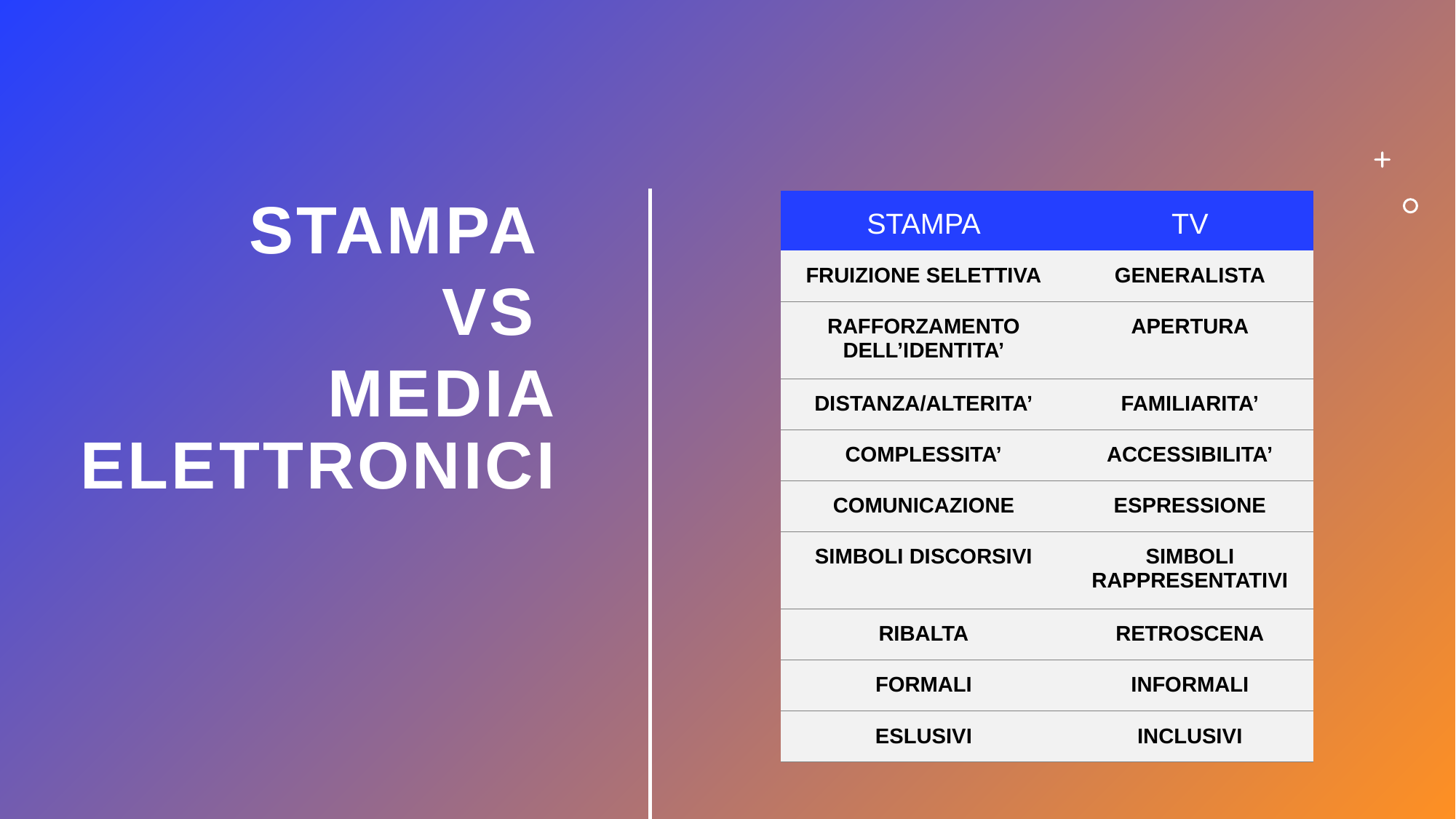

STAMPA
VS
MEDIA ELETTRONICI
| STAMPA | TV |
| --- | --- |
| FRUIZIONE SELETTIVA | GENERALISTA |
| RAFFORZAMENTO DELL’IDENTITA’ | APERTURA |
| DISTANZA/ALTERITA’ | FAMILIARITA’ |
| COMPLESSITA’ | ACCESSIBILITA’ |
| COMUNICAZIONE | ESPRESSIONE |
| SIMBOLI DISCORSIVI | SIMBOLI RAPPRESENTATIVI |
| RIBALTA | RETROSCENA |
| FORMALI | INFORMALI |
| ESLUSIVI | INCLUSIVI |